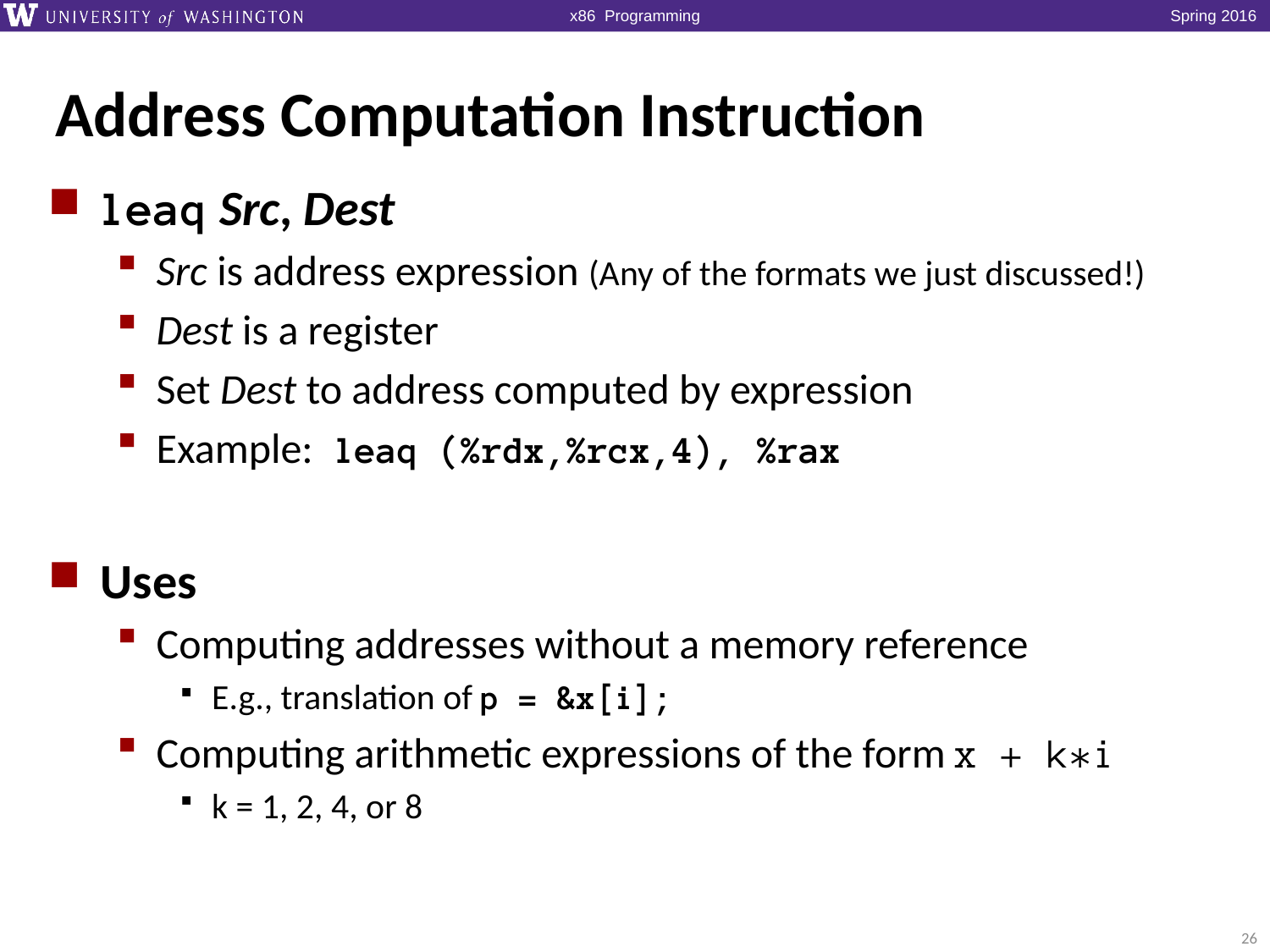

# Address Computation Instruction
leaq Src, Dest
Src is address expression (Any of the formats we just discussed!)
Dest is a register
Set Dest to address computed by expression
Example: leaq (%rdx,%rcx,4), %rax

Uses
Computing addresses without a memory reference
E.g., translation of p = &x[i];
Computing arithmetic expressions of the form x + k*i
k = 1, 2, 4, or 8

26